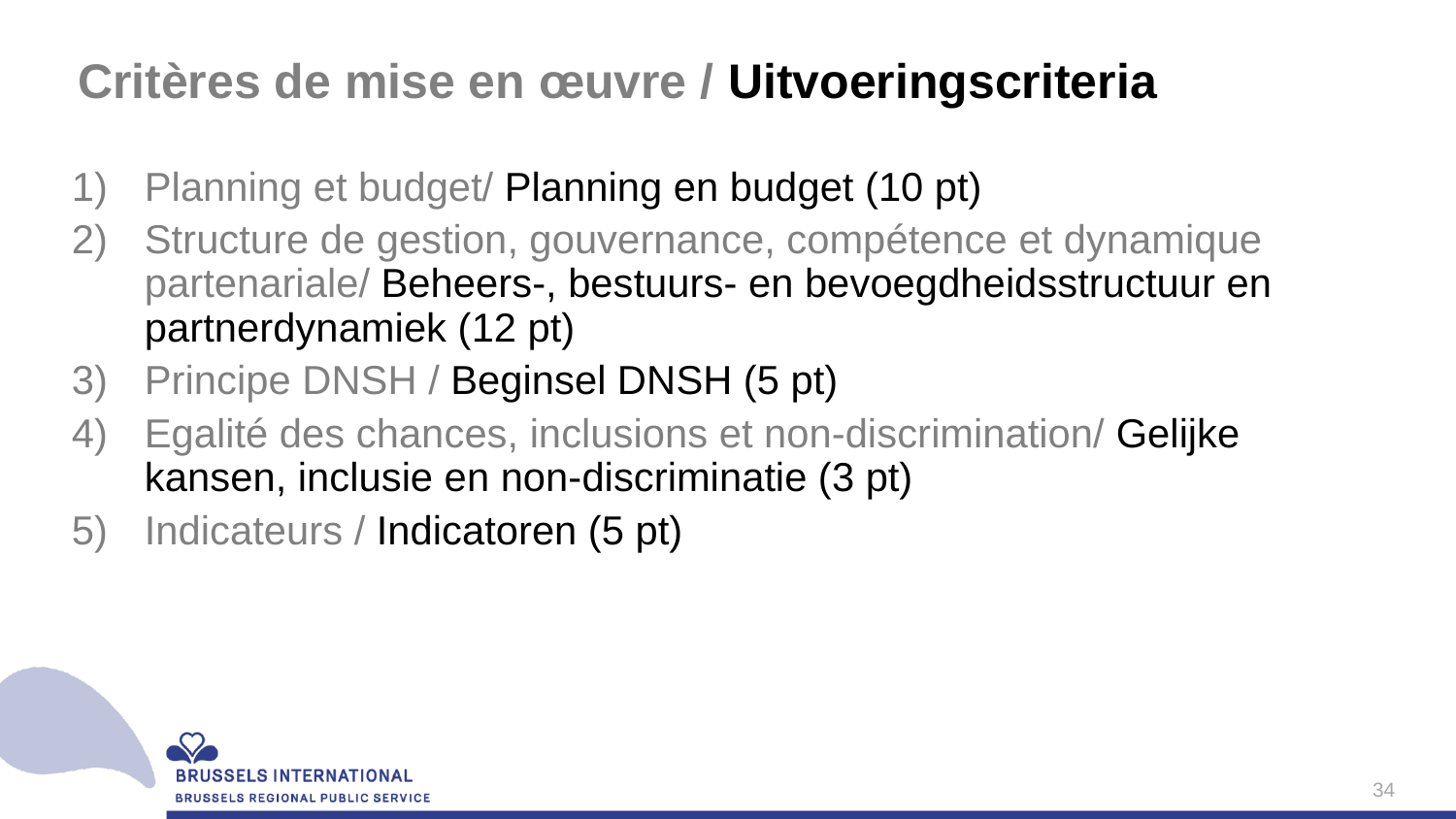

# Critères de mise en œuvre / Uitvoeringscriteria
Planning et budget/ Planning en budget (10 pt)
Structure de gestion, gouvernance, compétence et dynamique partenariale/ Beheers-, bestuurs- en bevoegdheidsstructuur en partnerdynamiek (12 pt)
Principe DNSH / Beginsel DNSH (5 pt)
Egalité des chances, inclusions et non-discrimination/ Gelijke kansen, inclusie en non-discriminatie (3 pt)
Indicateurs / Indicatoren (5 pt)